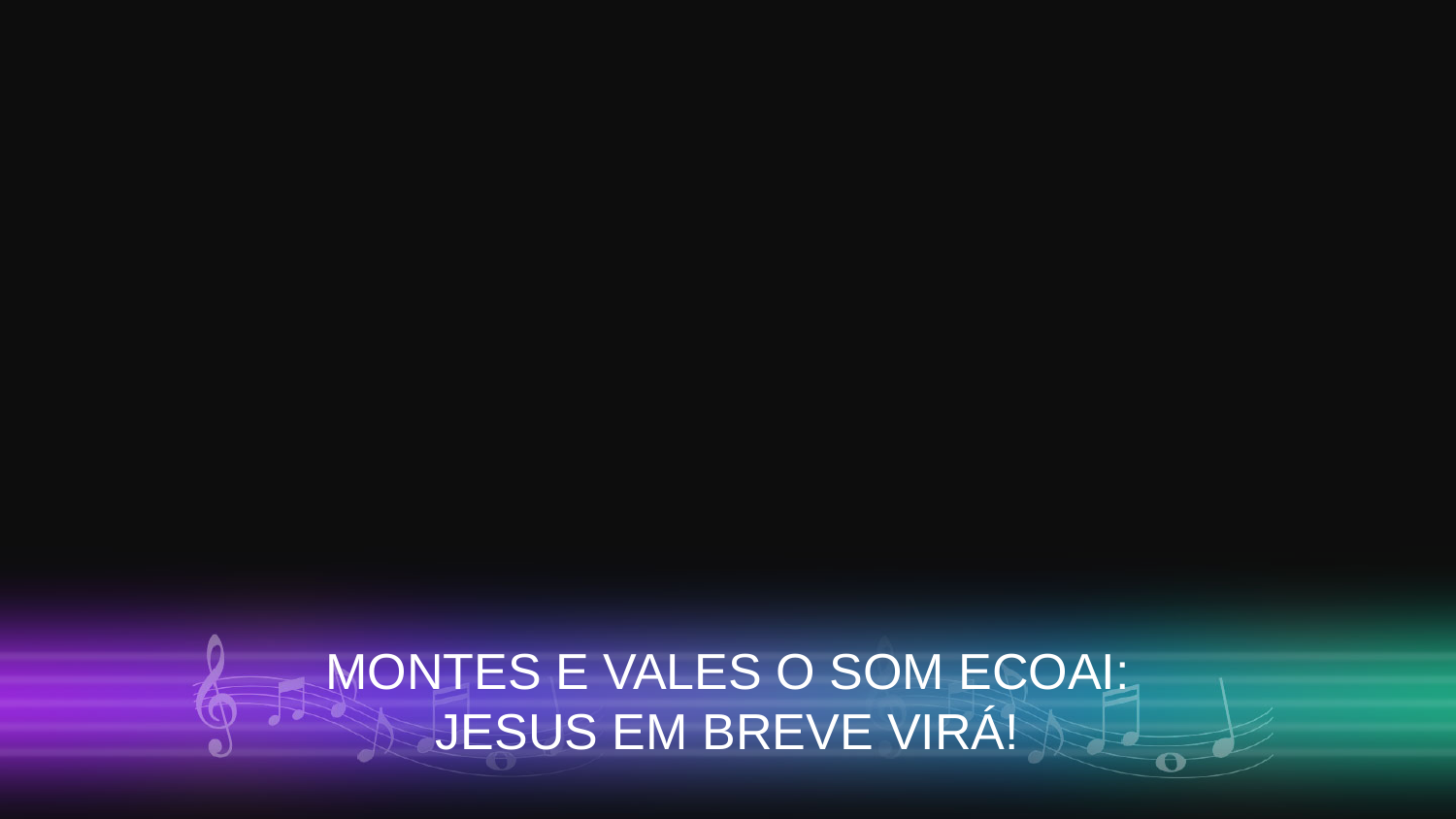

MONTES E VALES O SOM ECOAI:
JESUS EM BREVE VIRÁ!